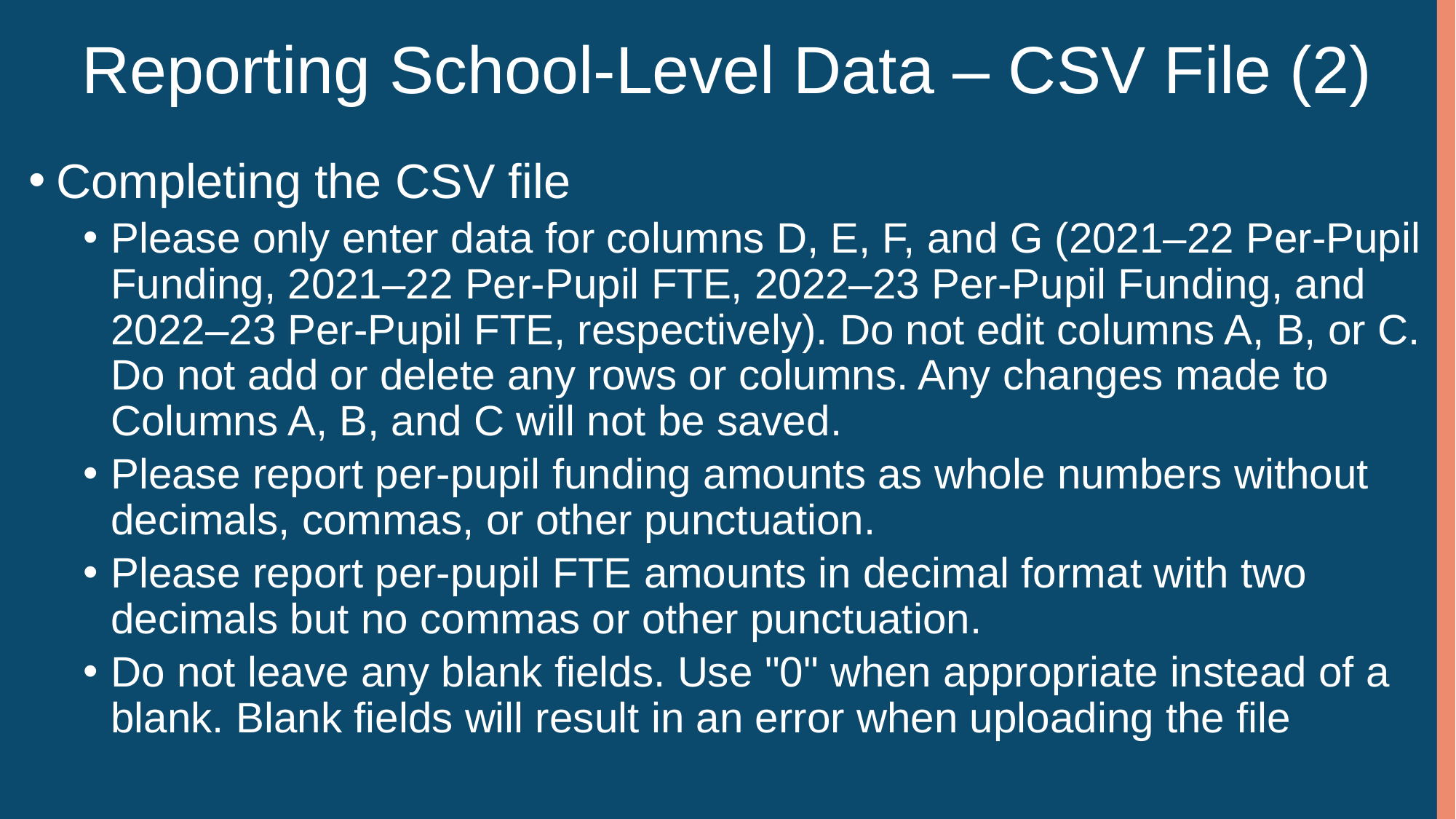

# Reporting School-Level Data – CSV File (2)
Completing the CSV file
Please only enter data for columns D, E, F, and G (2021–22 Per-Pupil Funding, 2021–22 Per-Pupil FTE, 2022–23 Per-Pupil Funding, and 2022–23 Per-Pupil FTE, respectively). Do not edit columns A, B, or C. Do not add or delete any rows or columns. Any changes made to Columns A, B, and C will not be saved.
Please report per-pupil funding amounts as whole numbers without decimals, commas, or other punctuation.
Please report per-pupil FTE amounts in decimal format with two decimals but no commas or other punctuation.
Do not leave any blank fields. Use "0" when appropriate instead of a blank. Blank fields will result in an error when uploading the file